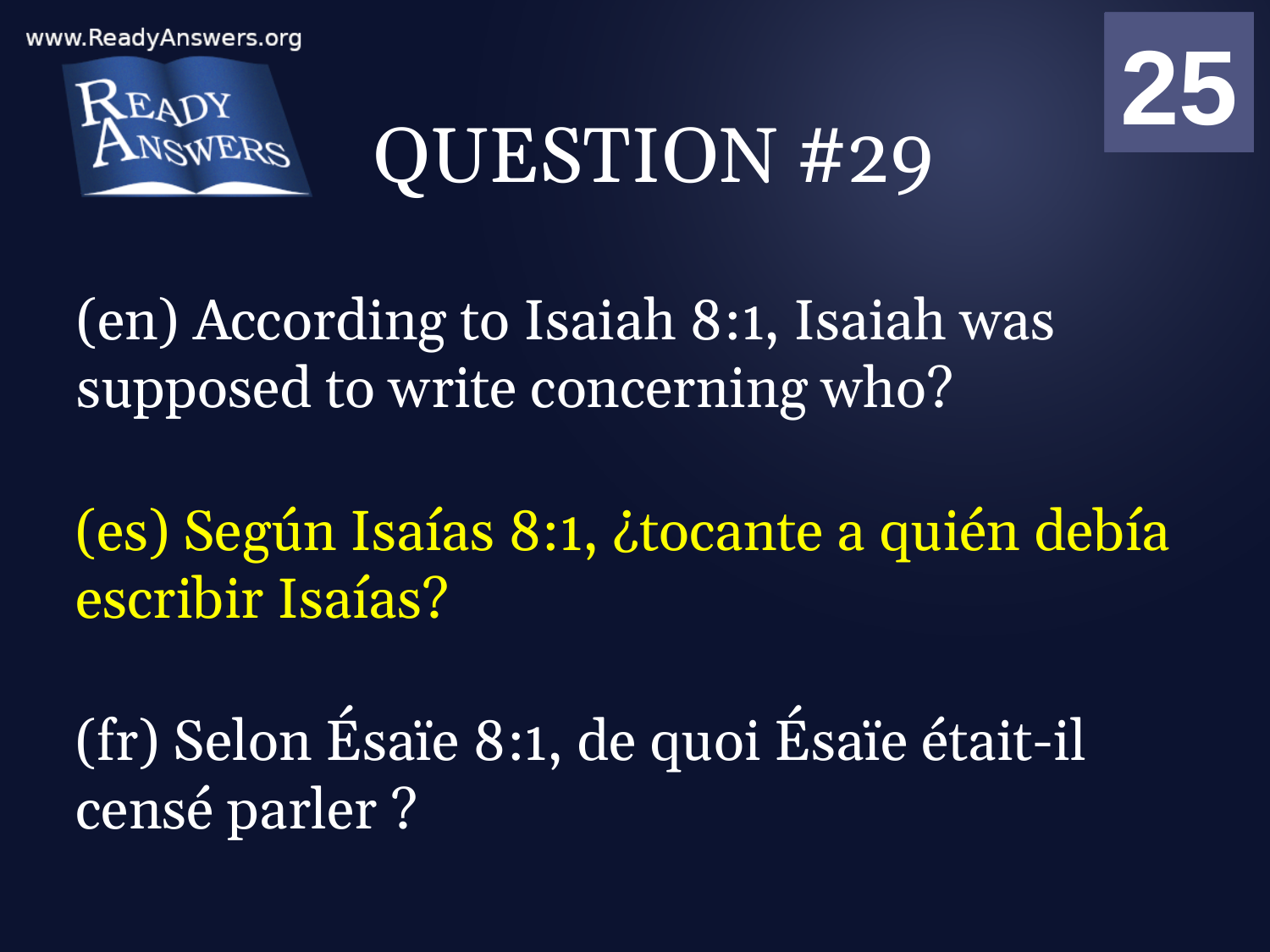

01
02
03
04
05
06
07
08
09
10
11
12
13
14
15
16
17
18
19
20
21
22
23
24
25
00
# QUESTION #29
(en) According to Isaiah 8:1, Isaiah was supposed to write concerning who?
(es) Según Isaías 8:1, ¿tocante a quién debía escribir Isaías?
(fr) Selon Ésaïe 8:1, de quoi Ésaïe était-il censé parler ?